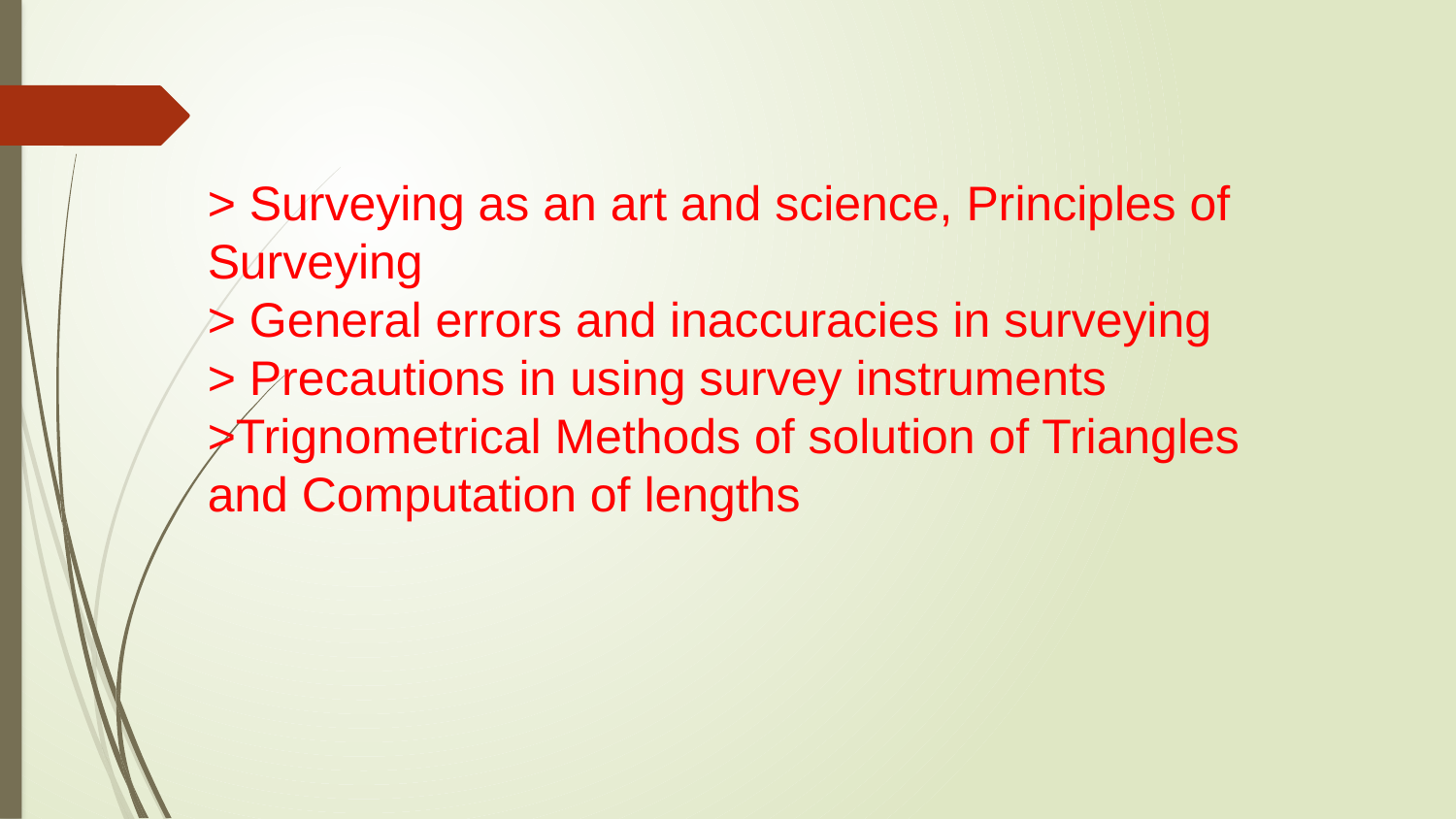

> Surveying as an art and science, Principles of Surveying
> General errors and inaccuracies in surveying
> Precautions in using survey instruments
>Trignometrical Methods of solution of Triangles and Computation of lengths